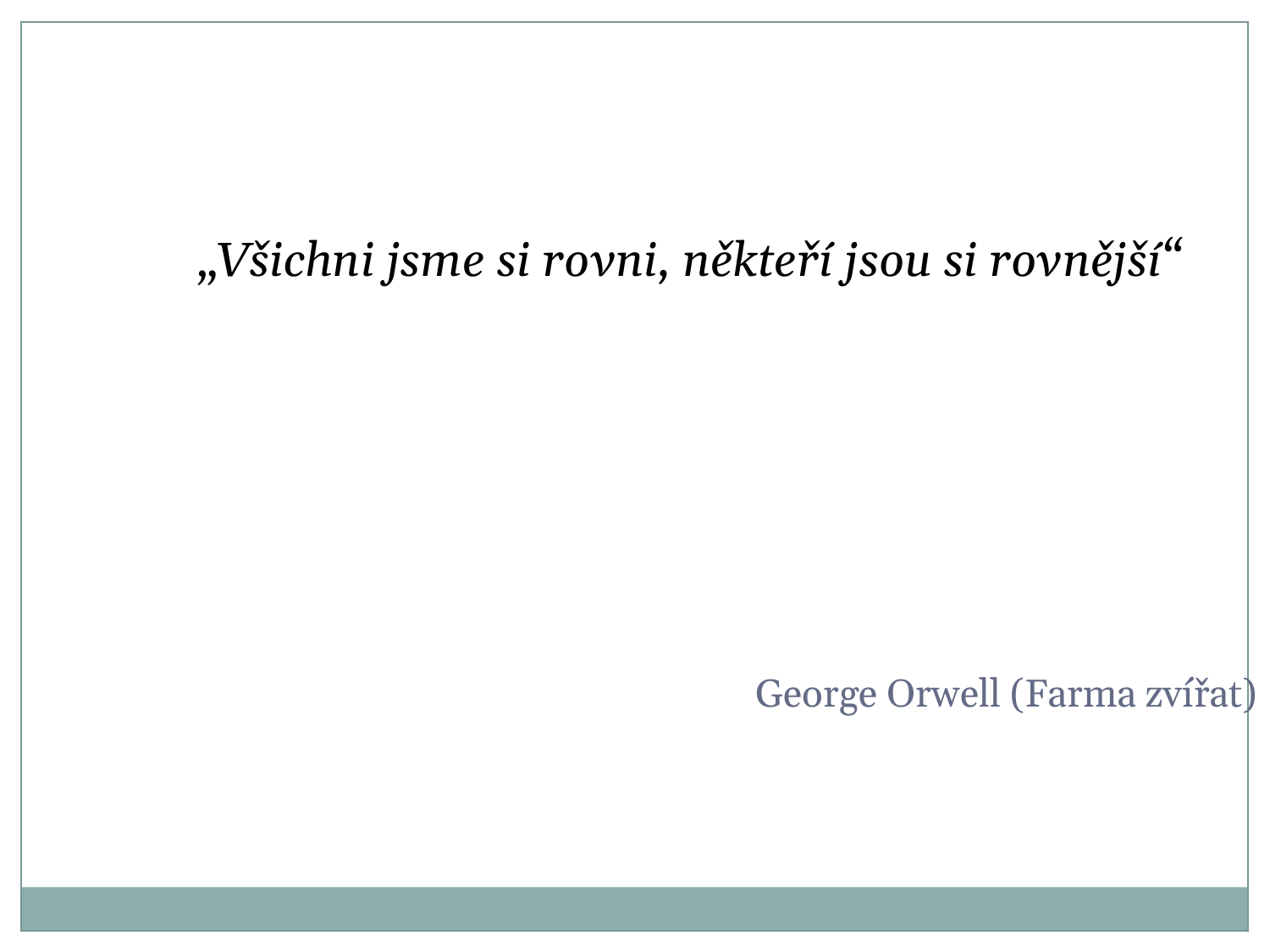

„Všichni jsme si rovni, někteří jsou si rovnější“

George Orwell (Farma zvířat)